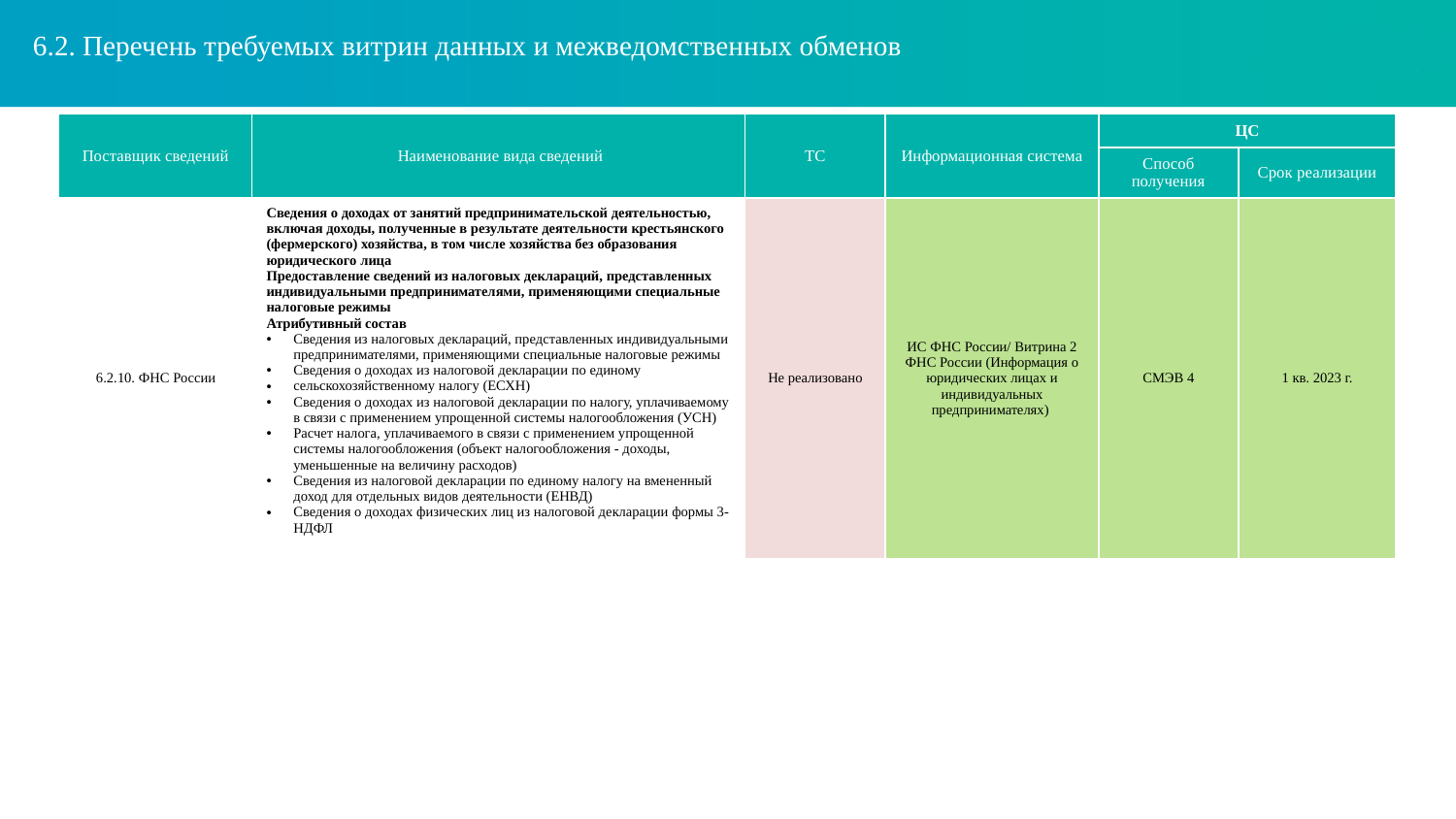

# 6.2. Перечень требуемых витрин данных и межведомственных обменов
| Поставщик сведений | Наименование вида сведений | ТС | Информационная система | ЦС |  |
| --- | --- | --- | --- | --- | --- |
|  |  |  |  | Способ получения | Срок реализации |
| 6.2.10. ФНС России | Сведения о доходах от занятий предпринимательской деятельностью, включая доходы, полученные в результате деятельности крестьянского (фермерского) хозяйства, в том числе хозяйства без образования юридического лица Предоставление сведений из налоговых деклараций, представленных индивидуальными предпринимателями, применяющими специальные налоговые режимы Атрибутивный состав Сведения из налоговых деклараций, представленных индивидуальными предпринимателями, применяющими специальные налоговые режимы Сведения о доходах из налоговой декларации по единому сельскохозяйственному налогу (ЕСХН) Сведения о доходах из налоговой декларации по налогу, уплачиваемому в связи с применением упрощенной системы налогообложения (УСН) Расчет налога, уплачиваемого в связи с применением упрощенной системы налогообложения (объект налогообложения - доходы, уменьшенные на величину расходов) Сведения из налоговой декларации по единому налогу на вмененный доход для отдельных видов деятельности (ЕНВД) Сведения о доходах физических лиц из налоговой декларации формы 3-НДФЛ | Не реализовано | ИС ФНС России/ Витрина 2 ФНС России (Информация о юридических лицах и индивидуальных предпринимателях) | СМЭВ 4 | 1 кв. 2023 г. |